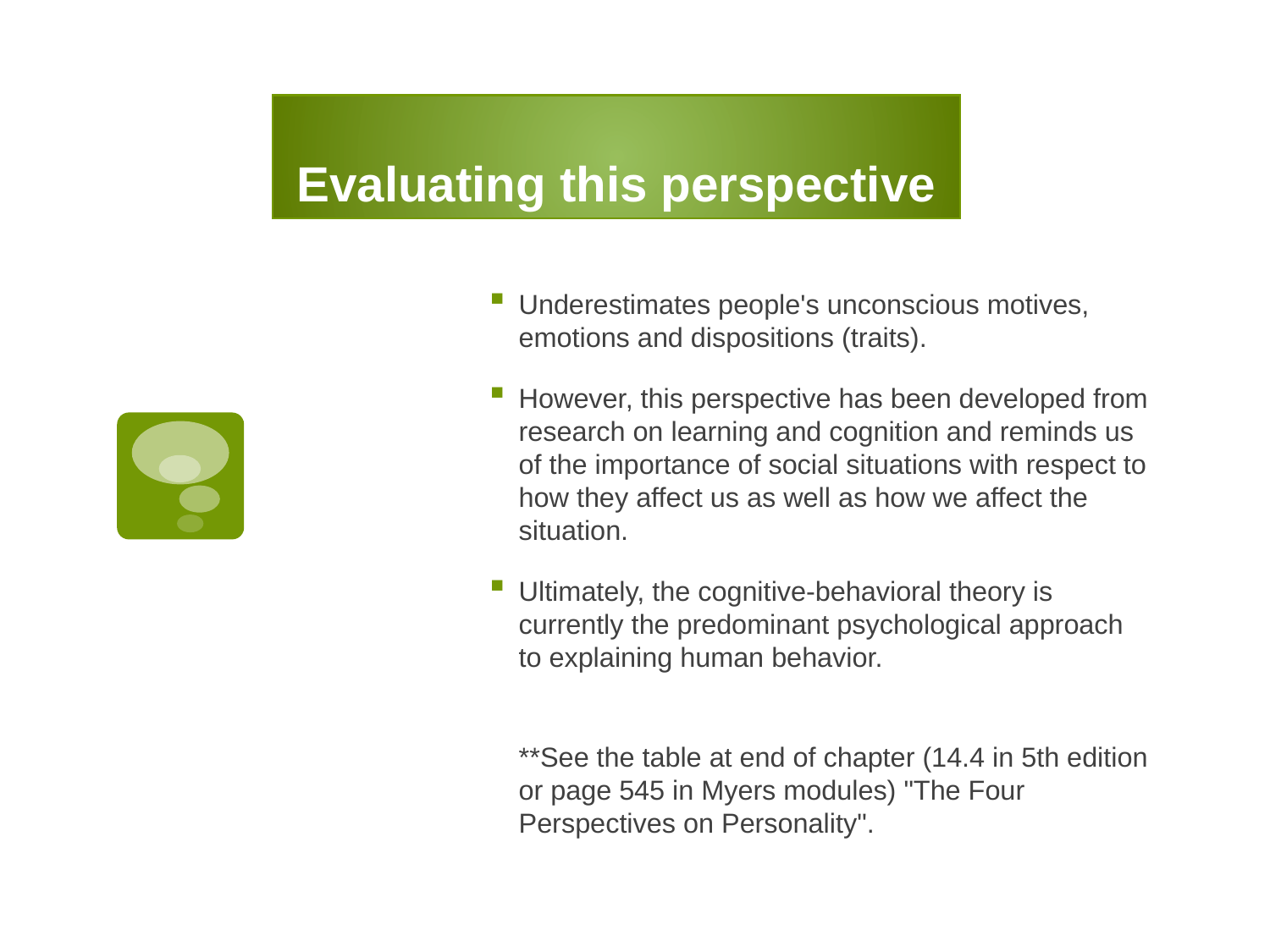

# Evaluating this perspective
Underestimates people's unconscious motives, emotions and dispositions (traits).
However, this perspective has been developed from research on learning and cognition and reminds us of the importance of social situations with respect to how they affect us as well as how we affect the situation.
Ultimately, the cognitive-behavioral theory is currently the predominant psychological approach to explaining human behavior.
**See the table at end of chapter (14.4 in 5th edition or page 545 in Myers modules) "The Four Perspectives on Personality".